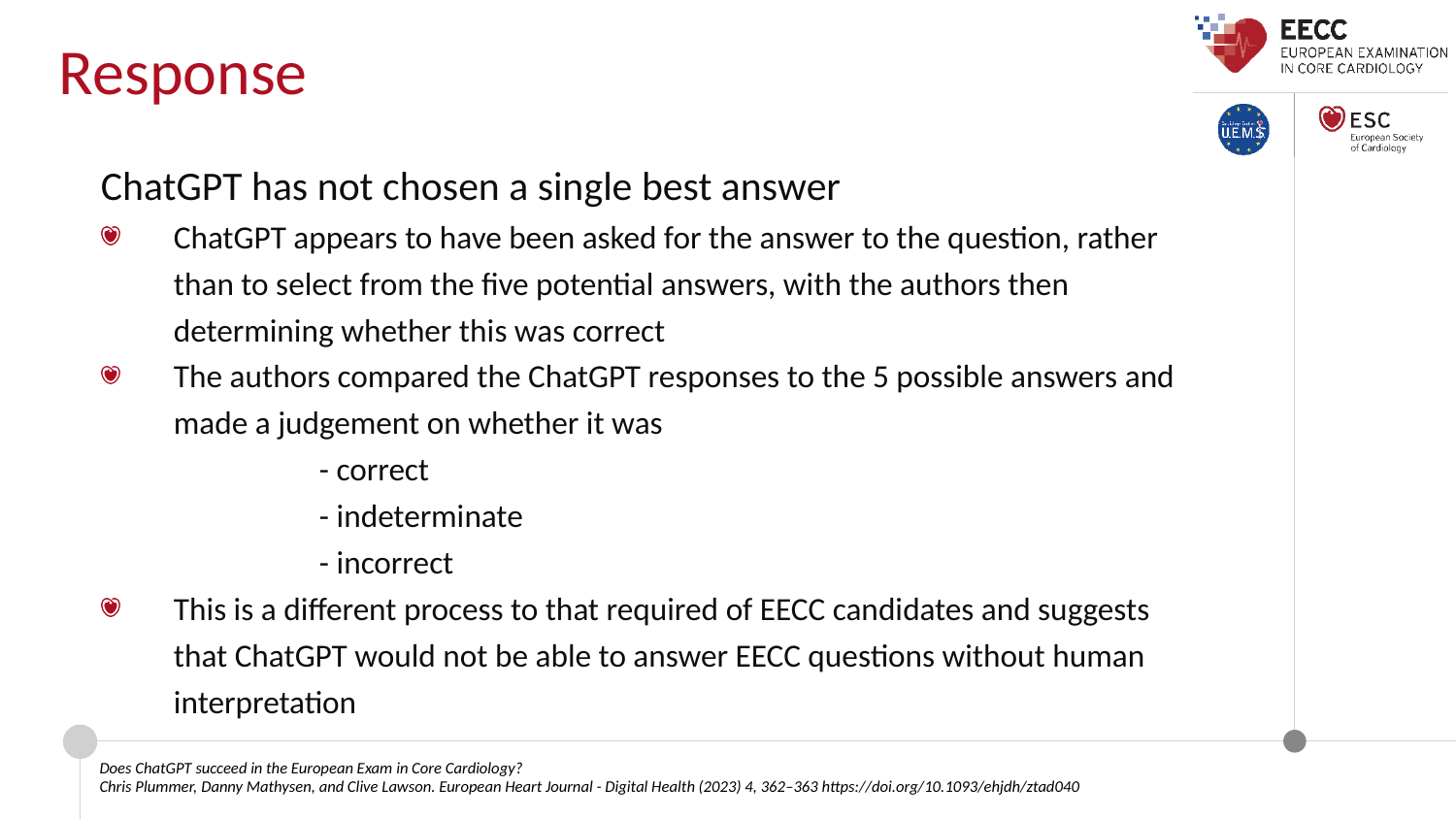

Response
ChatGPT has not chosen a single best answer
ChatGPT appears to have been asked for the answer to the question, rather than to select from the five potential answers, with the authors then determining whether this was correct
The authors compared the ChatGPT responses to the 5 possible answers and made a judgement on whether it was
	- correct
	- indeterminate
	- incorrect
This is a different process to that required of EECC candidates and suggests that ChatGPT would not be able to answer EECC questions without human interpretation
Does ChatGPT succeed in the European Exam in Core Cardiology?
Chris Plummer, Danny Mathysen, and Clive Lawson. European Heart Journal - Digital Health (2023) 4, 362–363 https://doi.org/10.1093/ehjdh/ztad040